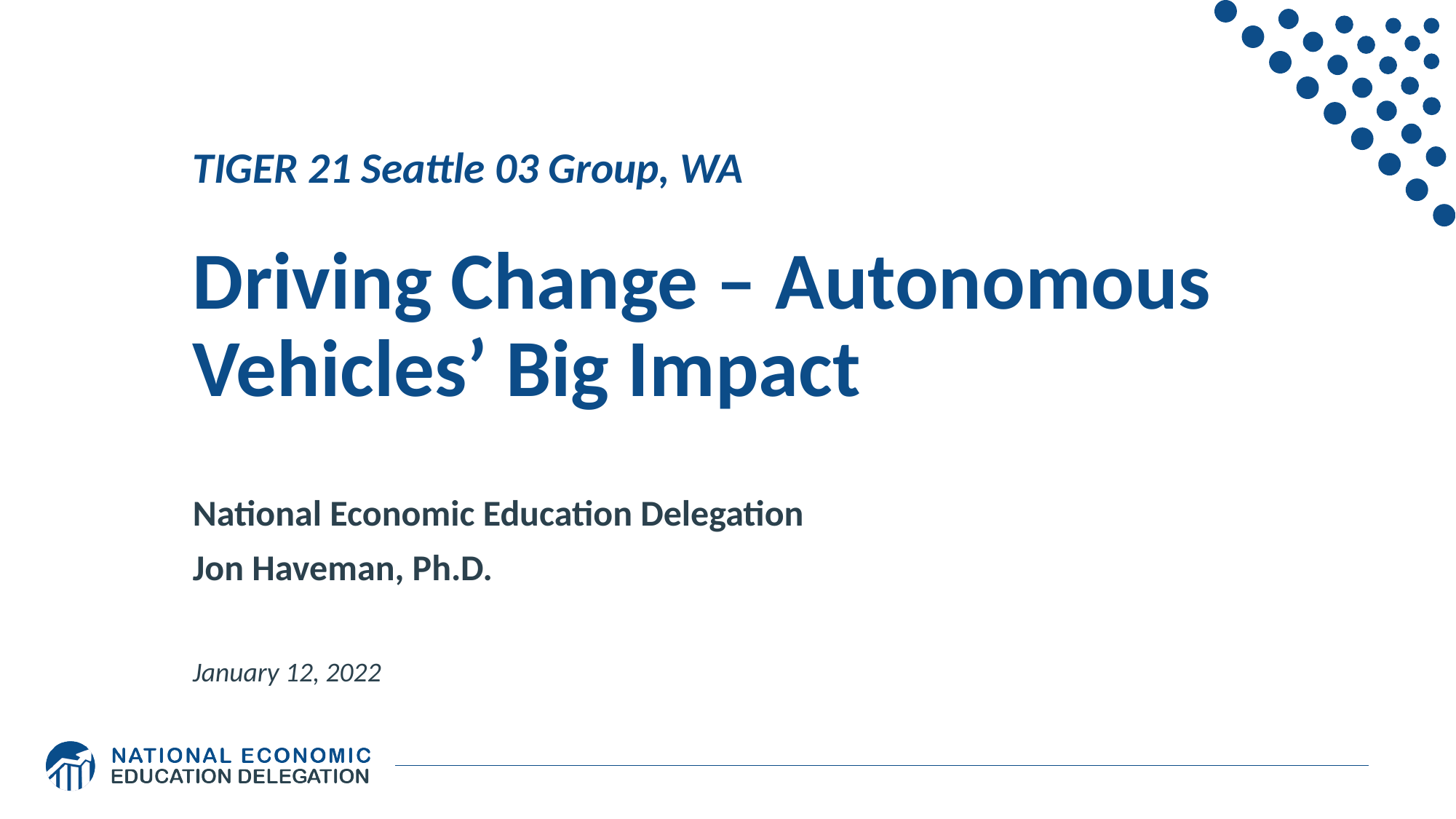

# TIGER 21 Seattle 03 Group, WA Driving Change – Autonomous Vehicles’ Big Impact

National Economic Education Delegation
Jon Haveman, Ph.D.

January 12, 2022